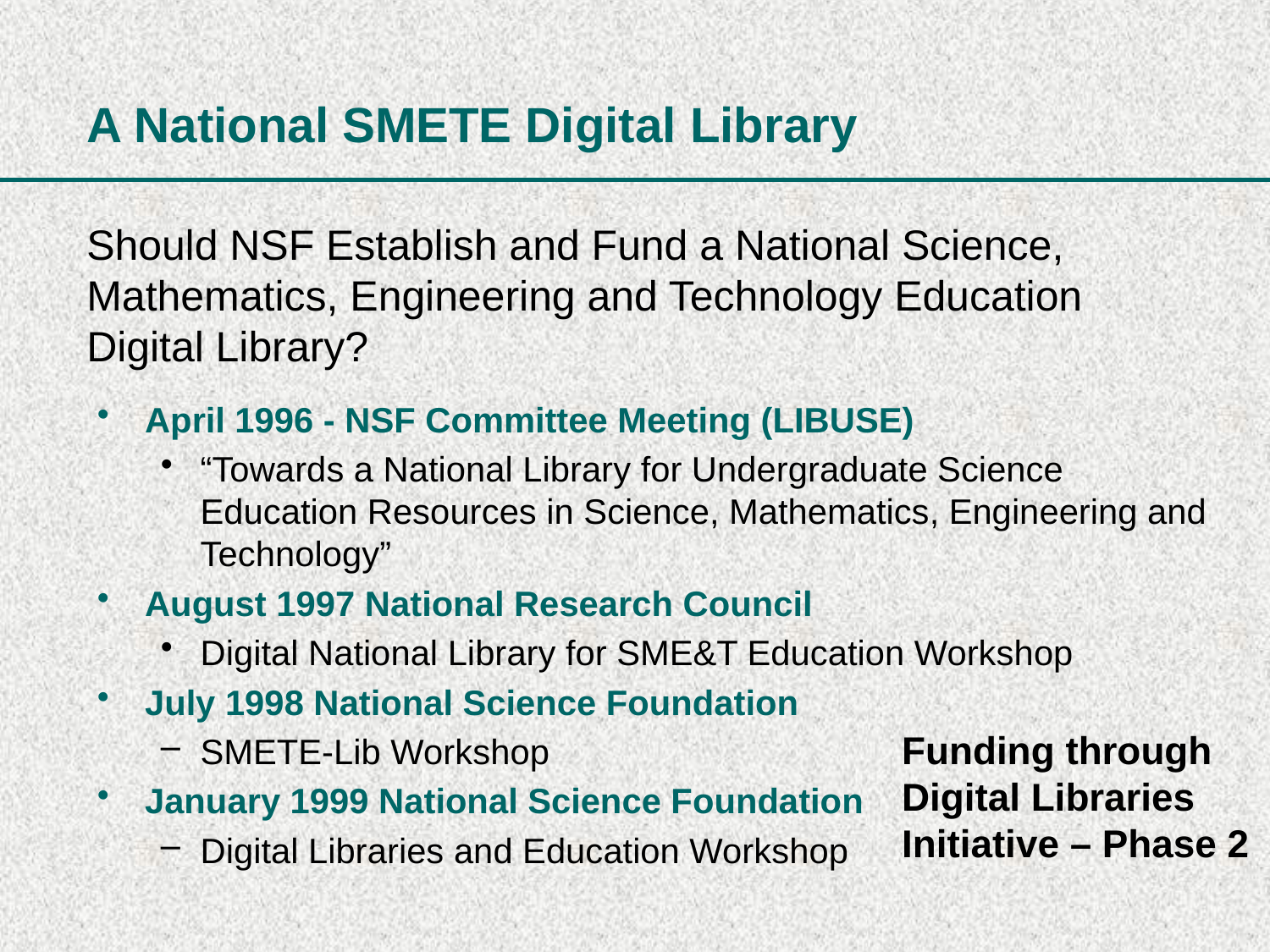

# A National SMETE Digital Library

Should NSF Establish and Fund a National Science, Mathematics, Engineering and Technology Education Digital Library?
April 1996 - NSF Committee Meeting (LIBUSE)
“Towards a National Library for Undergraduate Science Education Resources in Science, Mathematics, Engineering and Technology”
August 1997 National Research Council
Digital National Library for SME&T Education Workshop
July 1998 National Science Foundation
SMETE-Lib Workshop
January 1999 National Science Foundation
Digital Libraries and Education Workshop
Funding through
Digital Libraries
Initiative – Phase 2